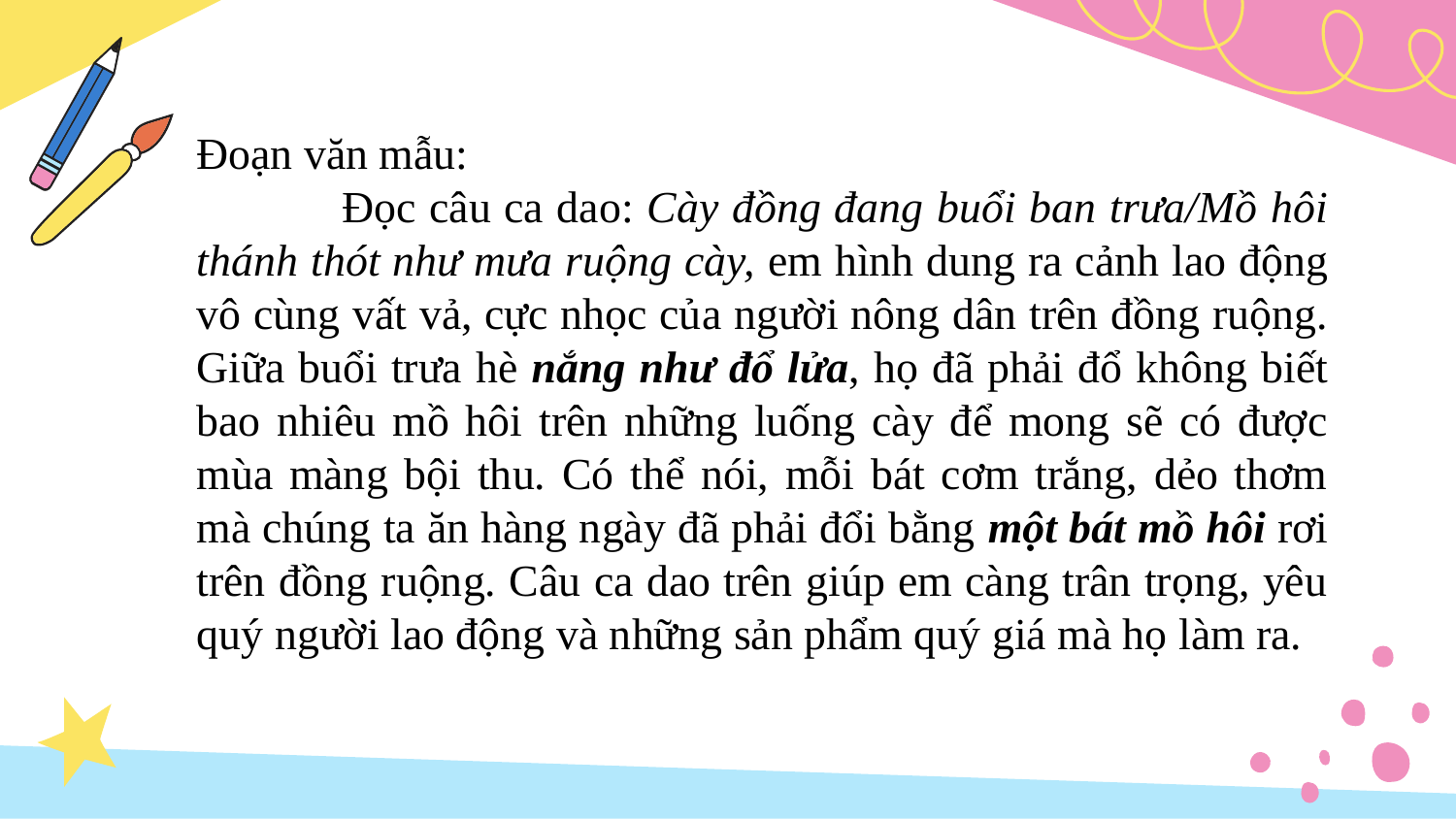

Đoạn văn mẫu:
	Đọc câu ca dao: Cày đồng đang buổi ban trưa/Mồ hôi thánh thót như mưa ruộng cày, em hình dung ra cảnh lao động vô cùng vất vả, cực nhọc của người nông dân trên đồng ruộng. Giữa buổi trưa hè nắng như đổ lửa, họ đã phải đổ không biết bao nhiêu mồ hôi trên những luống cày để mong sẽ có được mùa màng bội thu. Có thể nói, mỗi bát cơm trắng, dẻo thơm mà chúng ta ăn hàng ngày đã phải đổi bằng một bát mồ hôi rơi trên đồng ruộng. Câu ca dao trên giúp em càng trân trọng, yêu quý người lao động và những sản phẩm quý giá mà họ làm ra.